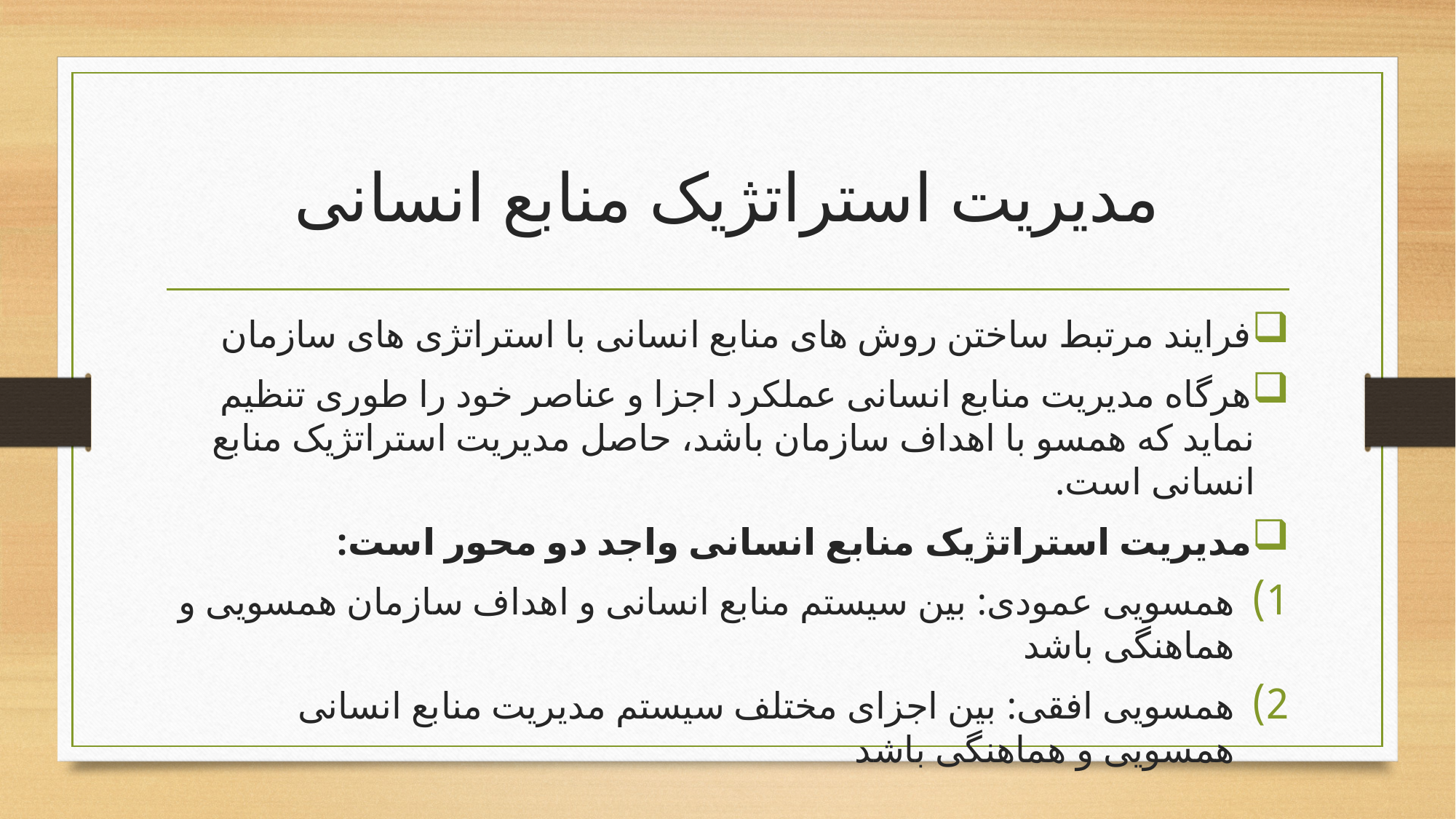

# مدیریت استراتژیک منابع انسانی
فرایند مرتبط ساختن روش های منابع انسانی با استراتژی های سازمان
هرگاه مدیریت منابع انسانی عملکرد اجزا و عناصر خود را طوری تنظیم نماید که همسو با اهداف سازمان باشد، حاصل مدیریت استراتژیک منابع انسانی است.
مدیریت استراتژیک منابع انسانی واجد دو محور است:
همسویی عمودی: بین سیستم منابع انسانی و اهداف سازمان همسویی و هماهنگی باشد
همسویی افقی: بین اجزای مختلف سیستم مدیریت منابع انسانی همسویی و هماهنگی باشد